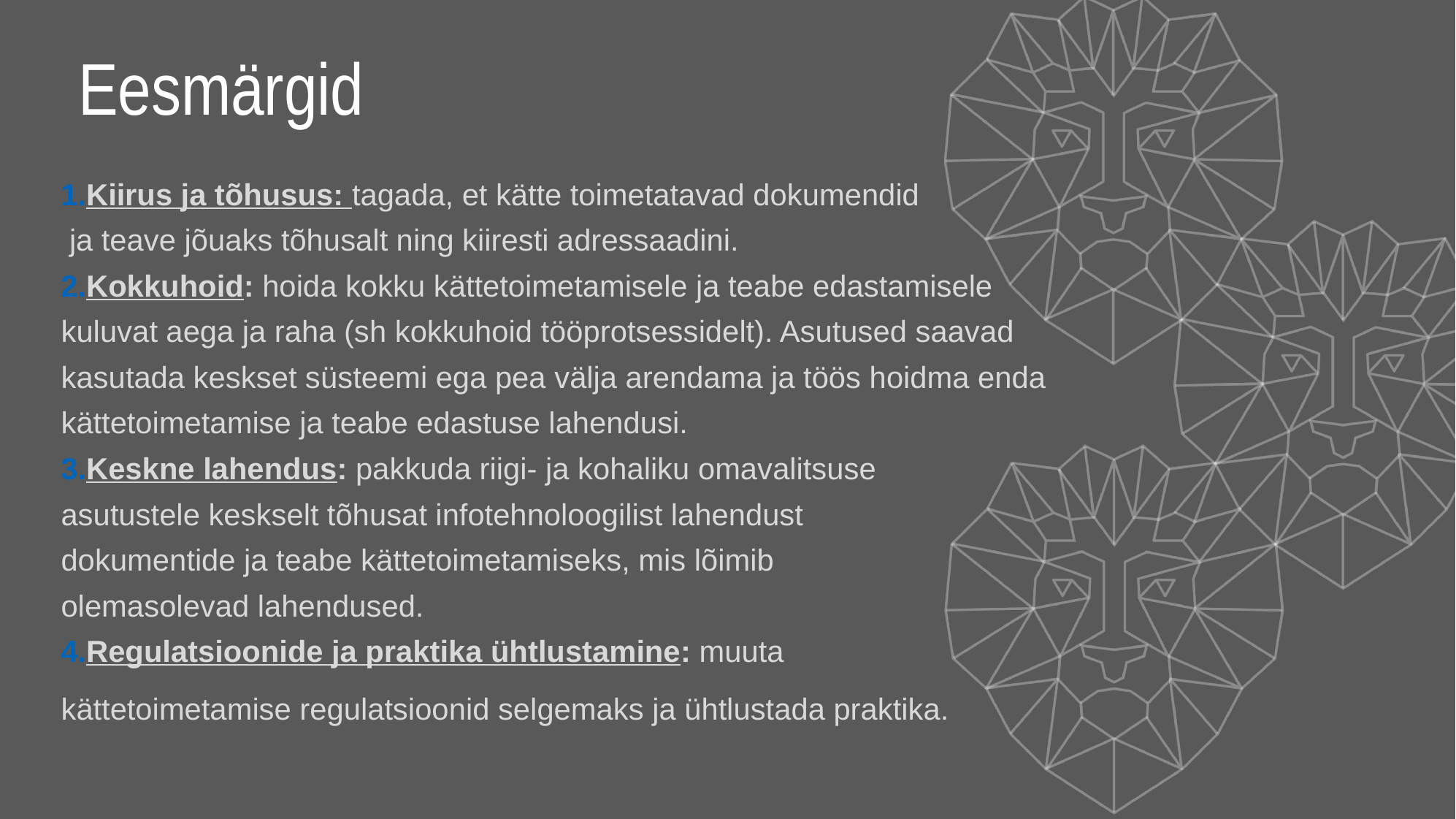

# Eesmärgid
Kiirus ja tõhusus: tagada, et kätte toimetatavad dokumendid
 ja teave jõuaks tõhusalt ning kiiresti adressaadini.
Kokkuhoid: hoida kokku kättetoimetamisele ja teabe edastamisele
kuluvat aega ja raha (sh kokkuhoid tööprotsessidelt). Asutused saavad
kasutada keskset süsteemi ega pea välja arendama ja töös hoidma enda
kättetoimetamise ja teabe edastuse lahendusi.
Keskne lahendus: pakkuda riigi- ja kohaliku omavalitsuse
asutustele keskselt tõhusat infotehnoloogilist lahendust
dokumentide ja teabe kättetoimetamiseks, mis lõimib
olemasolevad lahendused.
Regulatsioonide ja praktika ühtlustamine: muuta
kättetoimetamise regulatsioonid selgemaks ja ühtlustada praktika.